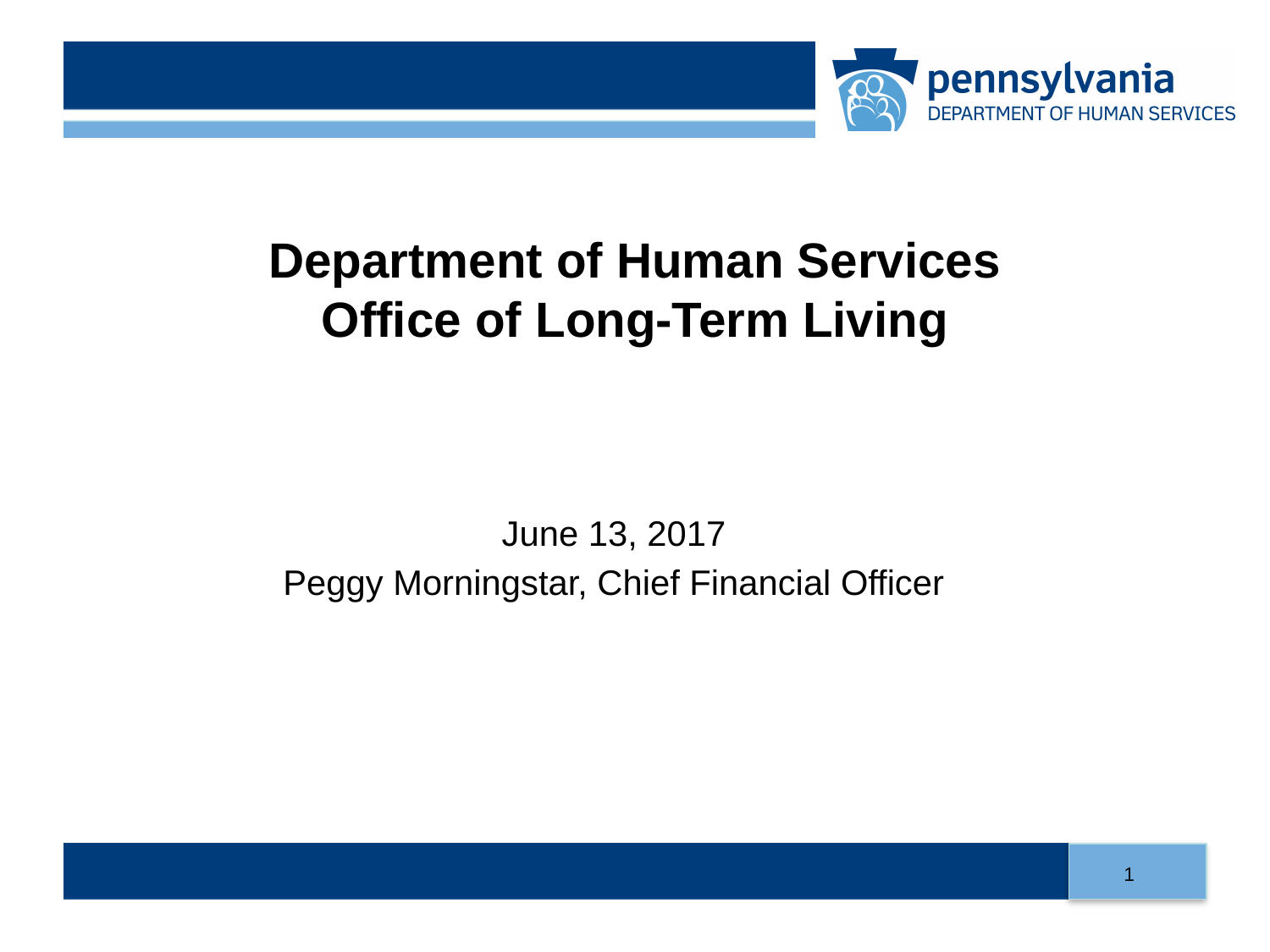

# Department of Human Services Office of Long-Term Living

June 13, 2017
Peggy Morningstar, Chief Financial Officer

1